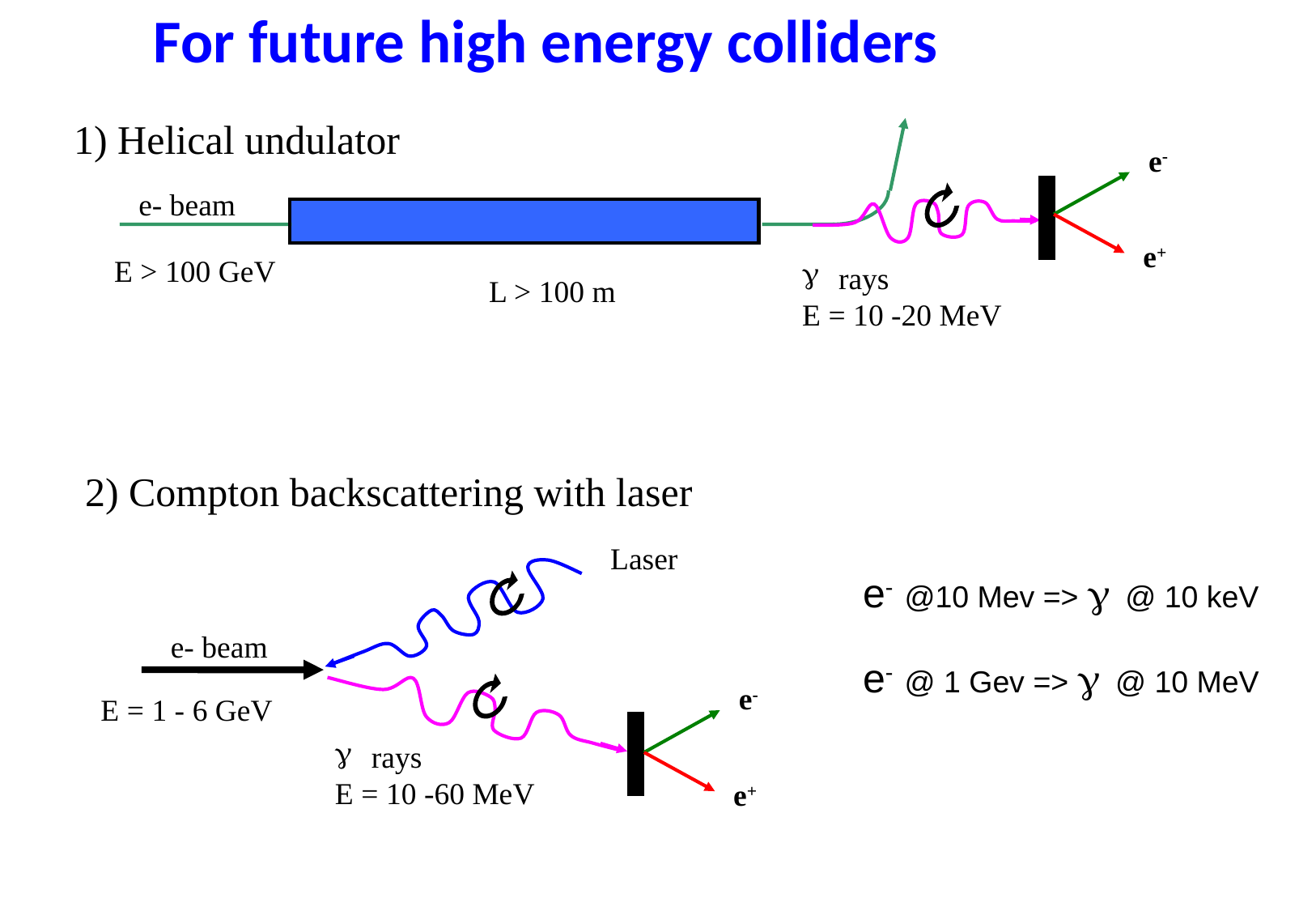

For future high energy colliders
1) Helical undulator

e-

e- beam

e+
 rays
E = 10 -20 MeV
E > 100 GeV
L > 100 m
2) Compton backscattering with laser
Laser

e- @10 Mev => γ @ 10 keV

e- @ 1 Gev => γ @ 10 MeV

e- beam

e-
E = 1 - 6 GeV

 rays
E = 10 -60 MeV

e+